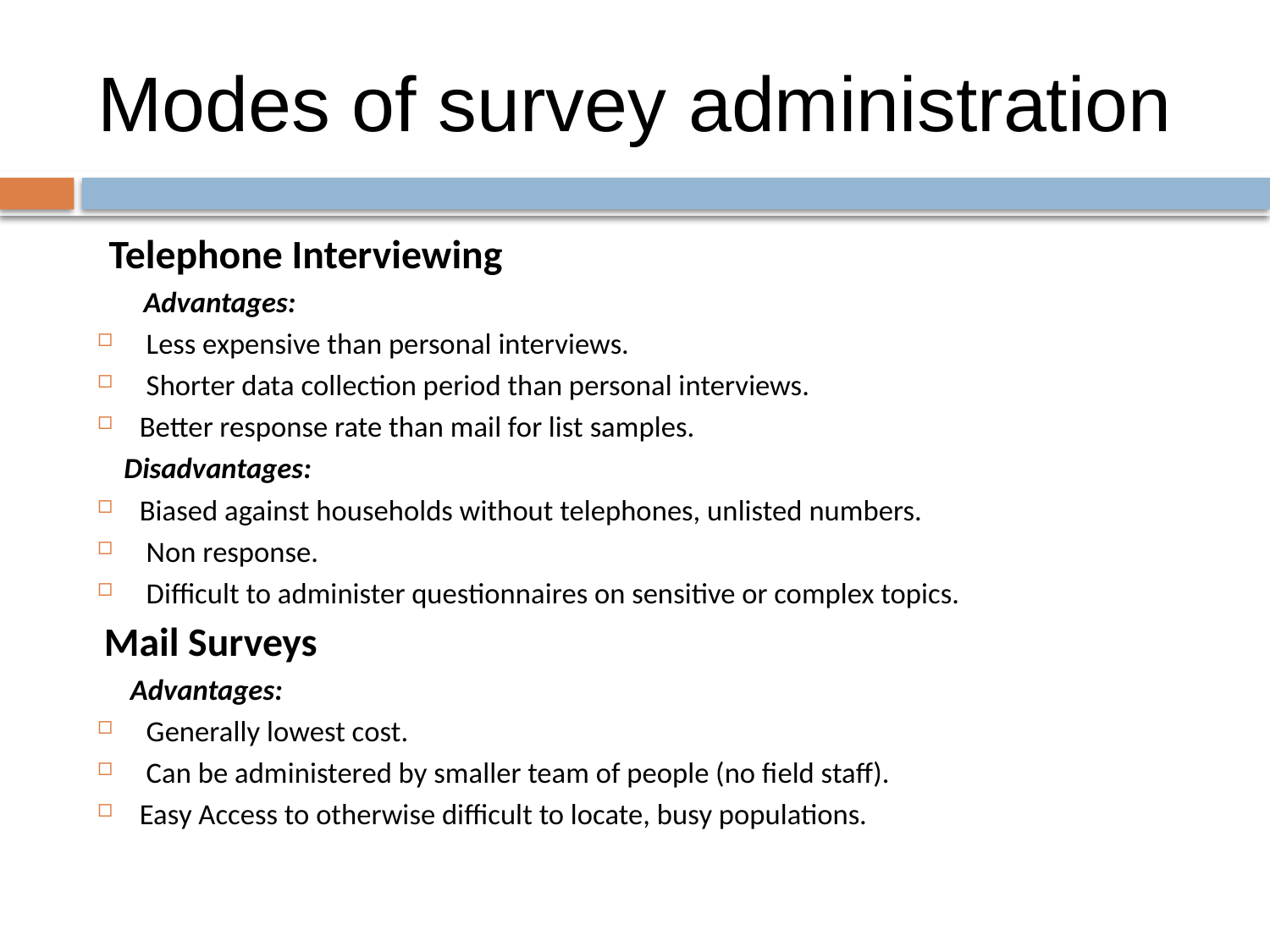

# Modes of survey administration
 Telephone Interviewing
       Advantages:
 Less expensive than personal interviews.
 Shorter data collection period than personal interviews.
Better response rate than mail for list samples.
    Disadvantages:
Biased against households without telephones, unlisted numbers.
 Non response.
 Difficult to administer questionnaires on sensitive or complex topics.
 Mail Surveys
     Advantages:
 Generally lowest cost.
 Can be administered by smaller team of people (no field staff).
Easy Access to otherwise difficult to locate, busy populations.